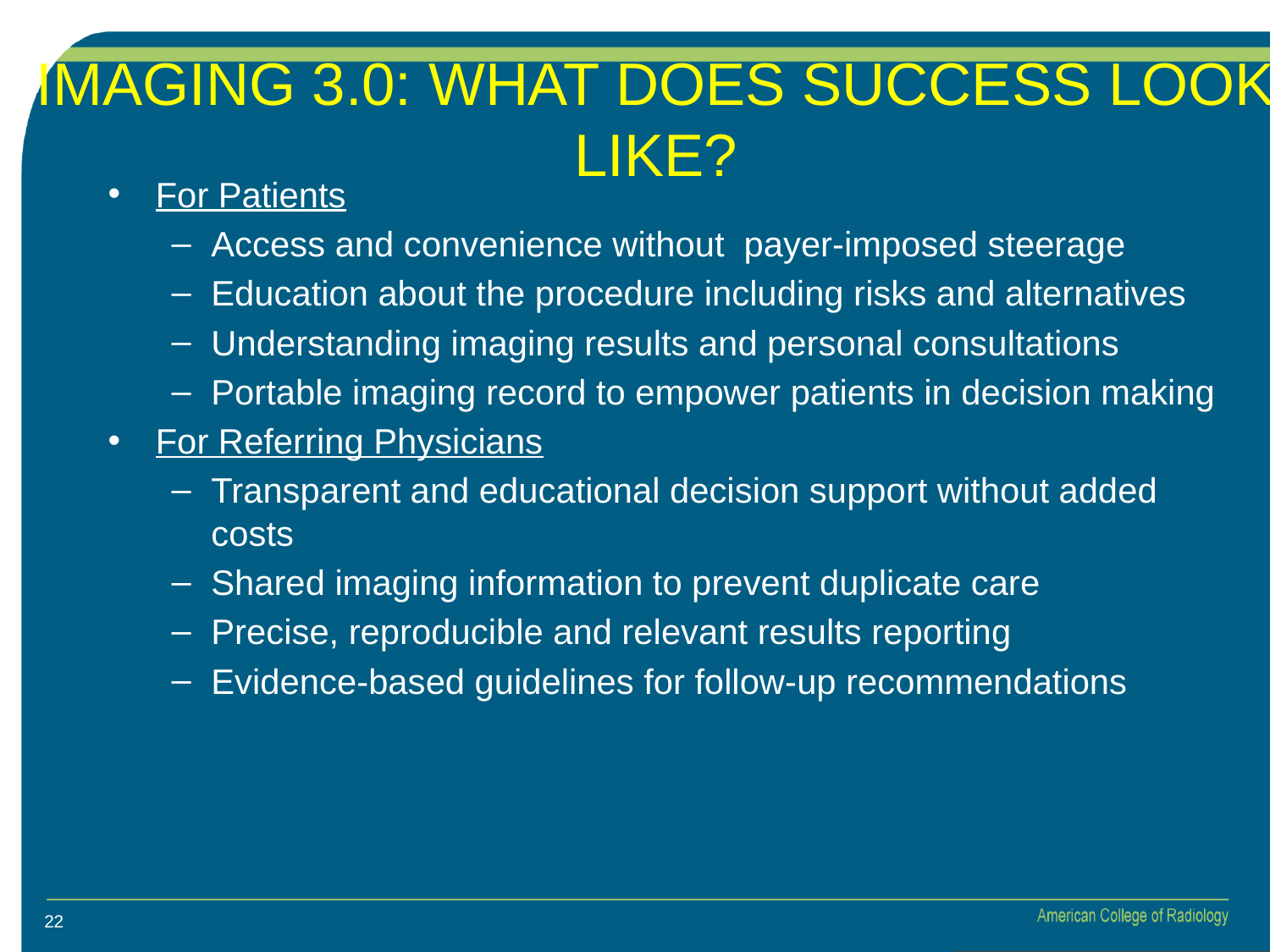

Imaging 3.0: what does success look like?
For Patients
Access and convenience without  payer-imposed steerage
Education about the procedure including risks and alternatives
Understanding imaging results and personal consultations
Portable imaging record to empower patients in decision making
For Referring Physicians
Transparent and educational decision support without added costs
Shared imaging information to prevent duplicate care
Precise, reproducible and relevant results reporting
Evidence-based guidelines for follow-up recommendations